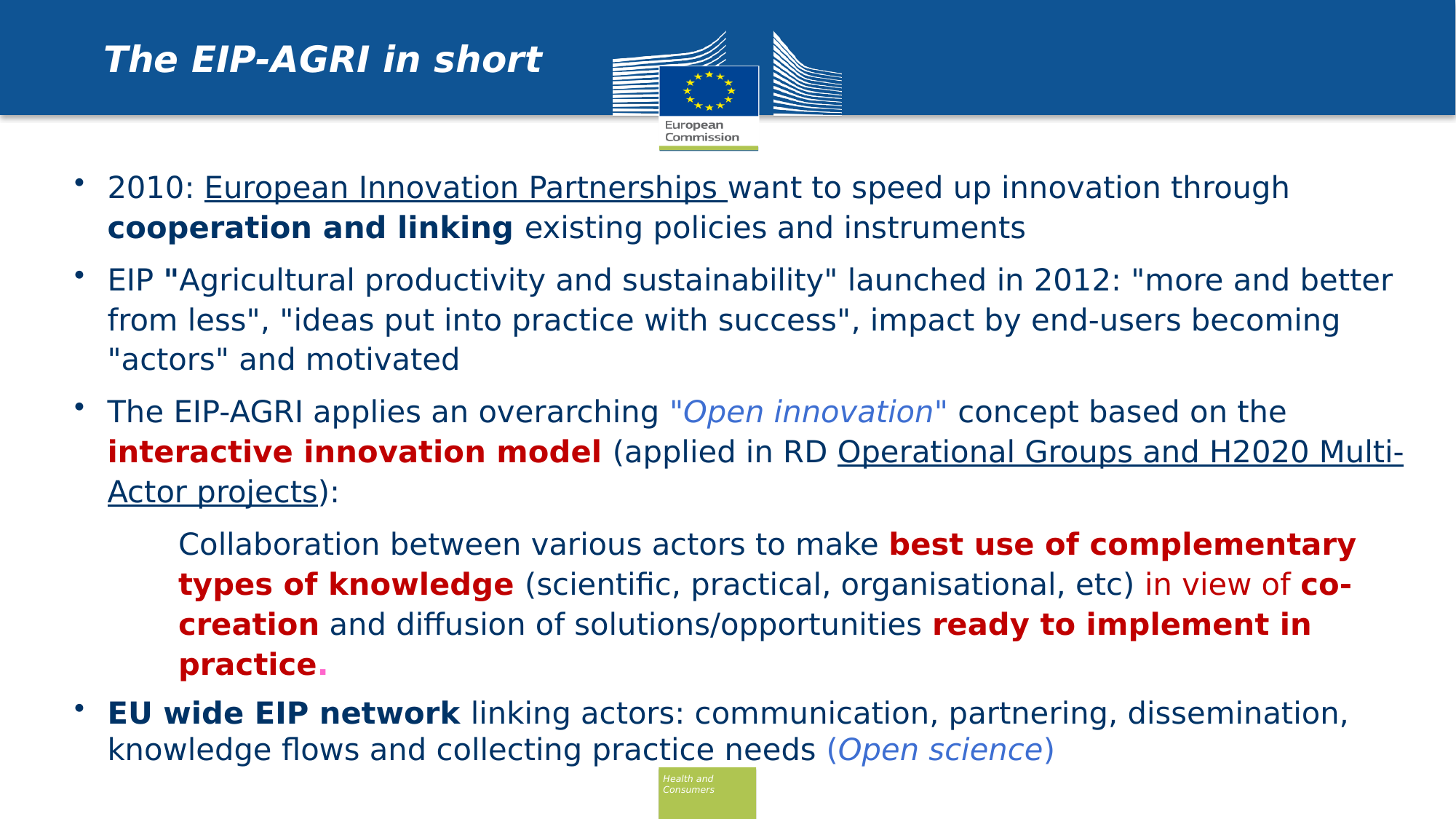

The EIP-AGRI in short
2010: European Innovation Partnerships want to speed up innovation through cooperation and linking existing policies and instruments
EIP "Agricultural productivity and sustainability" launched in 2012: "more and better from less", "ideas put into practice with success", impact by end-users becoming "actors" and motivated
The EIP-AGRI applies an overarching "Open innovation" concept based on the interactive innovation model (applied in RD Operational Groups and H2020 Multi-Actor projects):
Collaboration between various actors to make best use of complementary types of knowledge (scientific, practical, organisational, etc) in view of co-creation and diffusion of solutions/opportunities ready to implement in practice.
EU wide EIP network linking actors: communication, partnering, dissemination, knowledge flows and collecting practice needs (Open science)